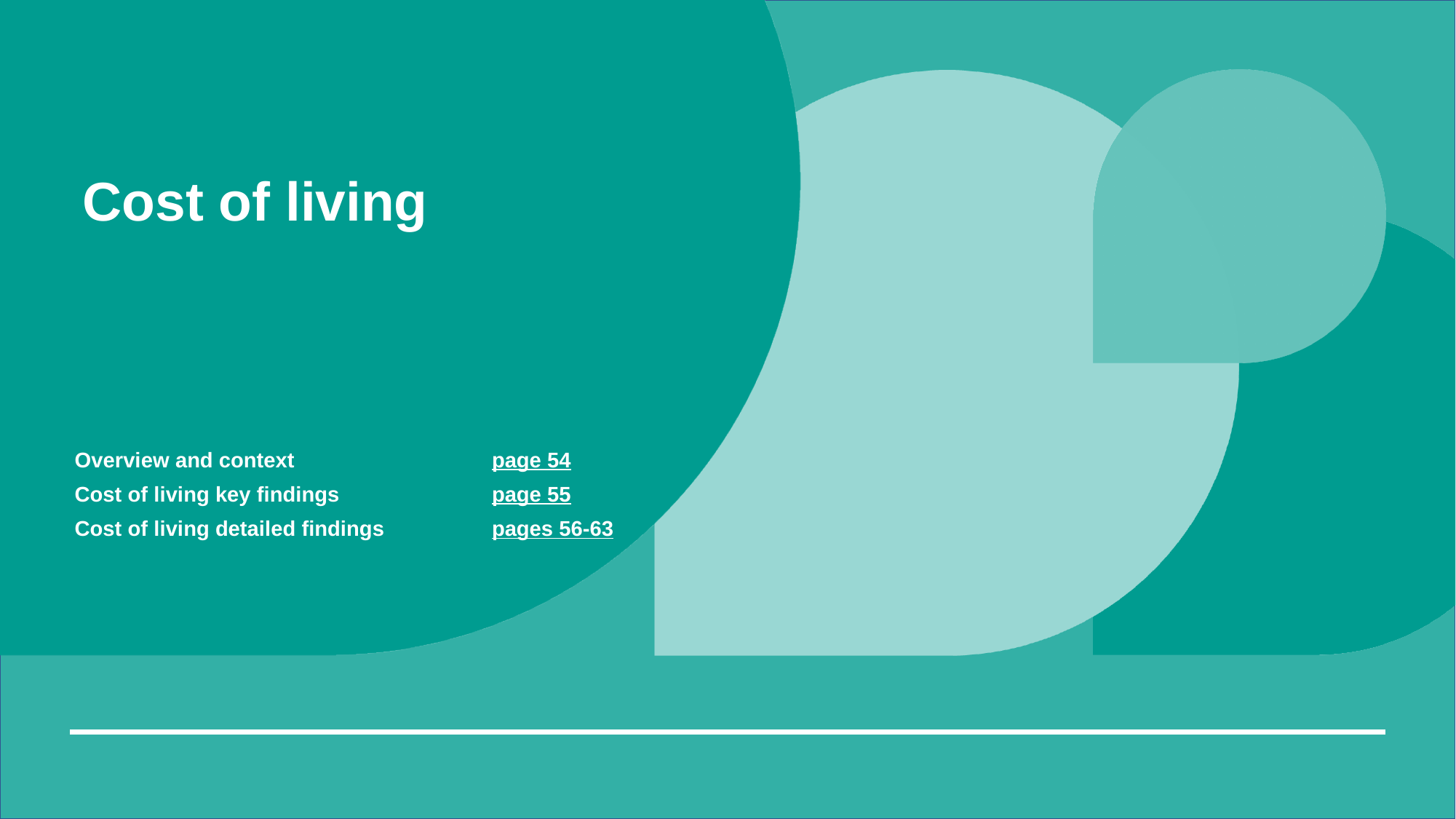

# Cost of living
| Overview and context | page 54 |
| --- | --- |
| Cost of living key findings | page 55 |
| Cost of living detailed findings | pages 56-63 |